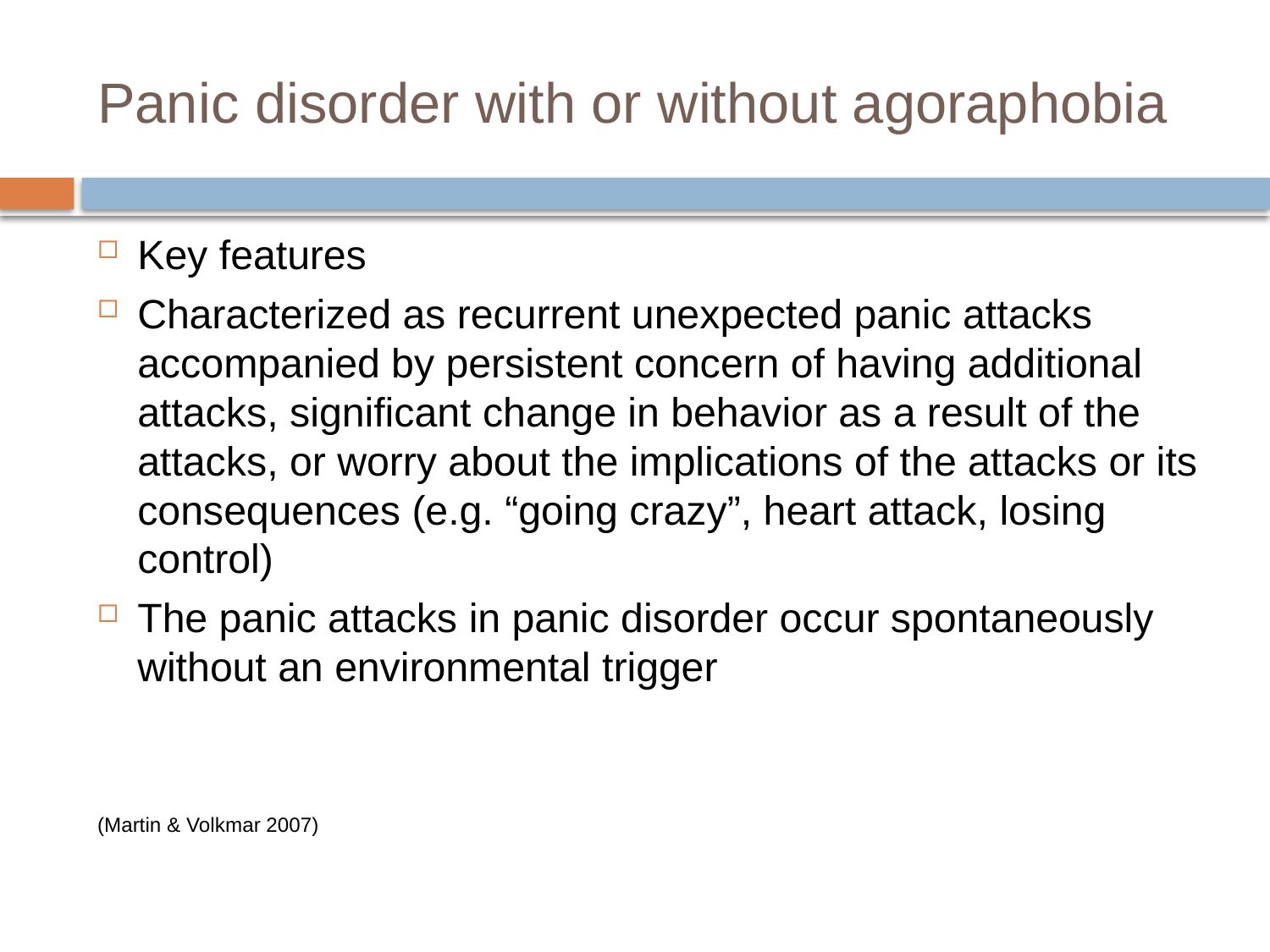

# Panic disorder with or without agoraphobia
Key features
Characterized as recurrent unexpected panic attacks accompanied by persistent concern of having additional attacks, significant change in behavior as a result of the attacks, or worry about the implications of the attacks or its consequences (e.g. “going crazy”, heart attack, losing control)
The panic attacks in panic disorder occur spontaneously without an environmental trigger

(Martin & Volkmar 2007)